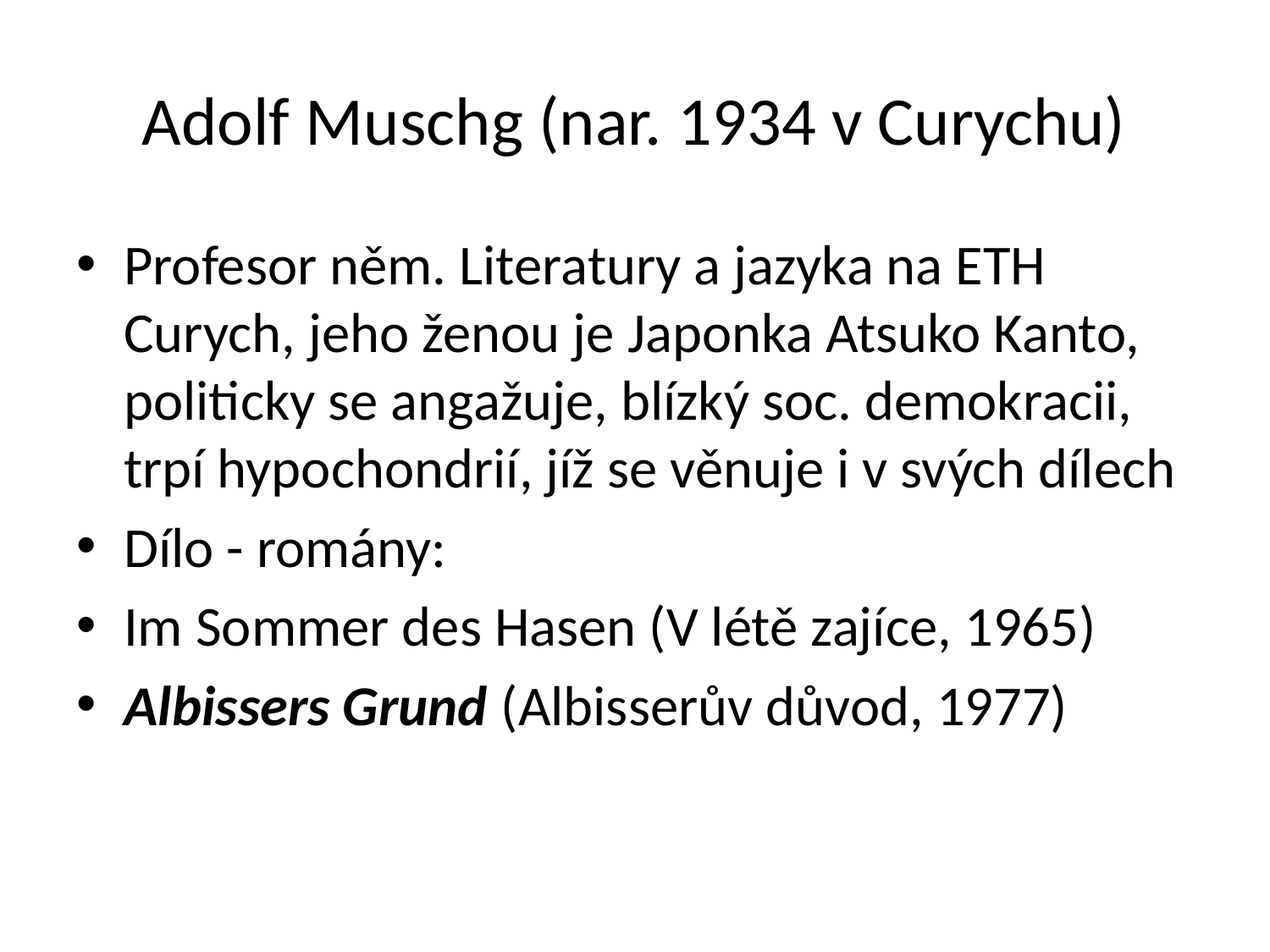

# Adolf Muschg (nar. 1934 v Curychu)
Profesor něm. Literatury a jazyka na ETH Curych, jeho ženou je Japonka Atsuko Kanto, politicky se angažuje, blízký soc. demokracii, trpí hypochondrií, jíž se věnuje i v svých dílech
Dílo - romány:
Im Sommer des Hasen (V létě zajíce, 1965)
Albissers Grund (Albisserův důvod, 1977)